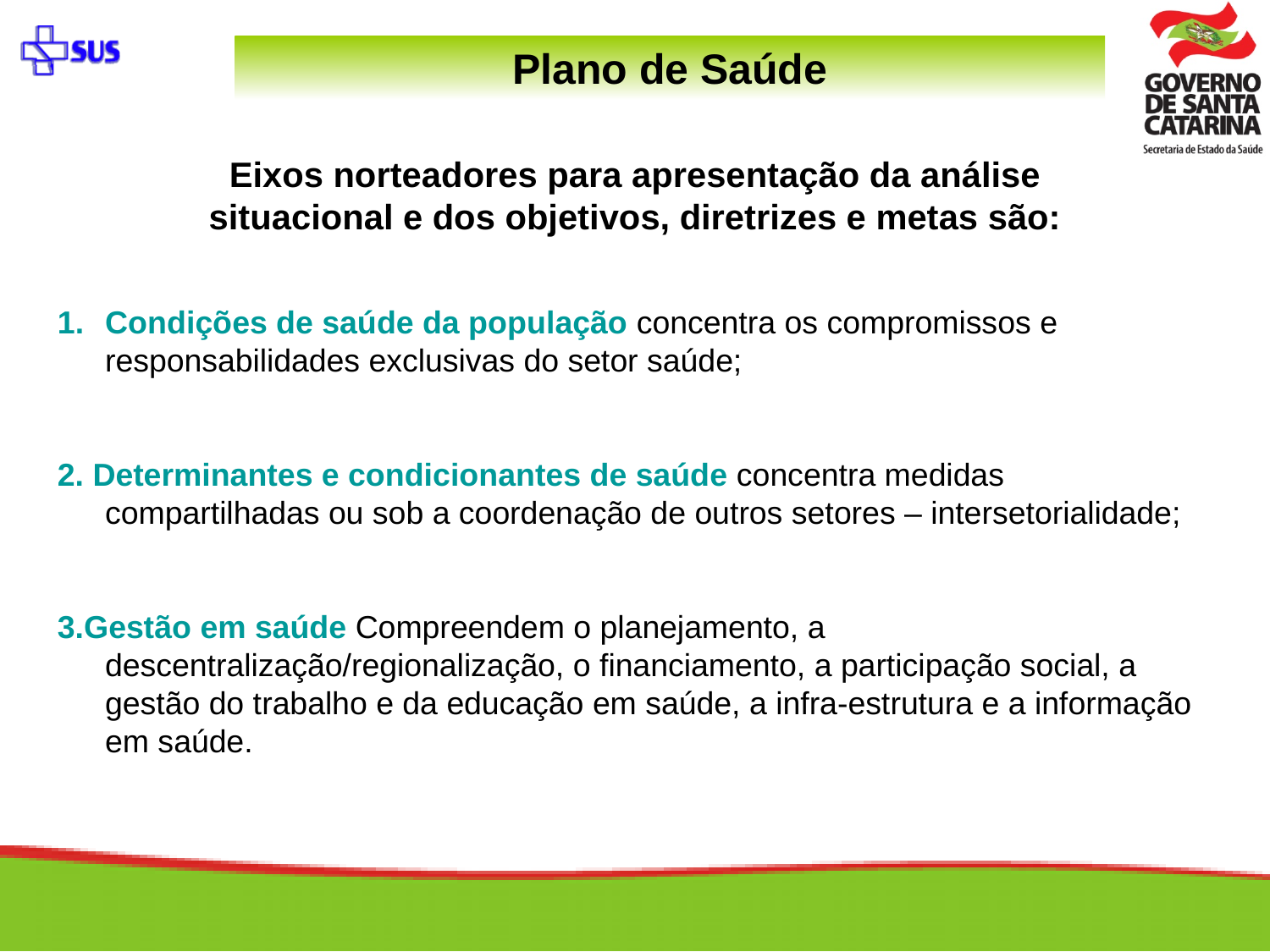

Plano de Saúde
Eixos norteadores para apresentação da análise situacional e dos objetivos, diretrizes e metas são:
Condições de saúde da população concentra os compromissos e responsabilidades exclusivas do setor saúde;

2. Determinantes e condicionantes de saúde concentra medidas compartilhadas ou sob a coordenação de outros setores – intersetorialidade;

3.Gestão em saúde Compreendem o planejamento, a descentralização/regionalização, o financiamento, a participação social, a gestão do trabalho e da educação em saúde, a infra-estrutura e a informação em saúde.